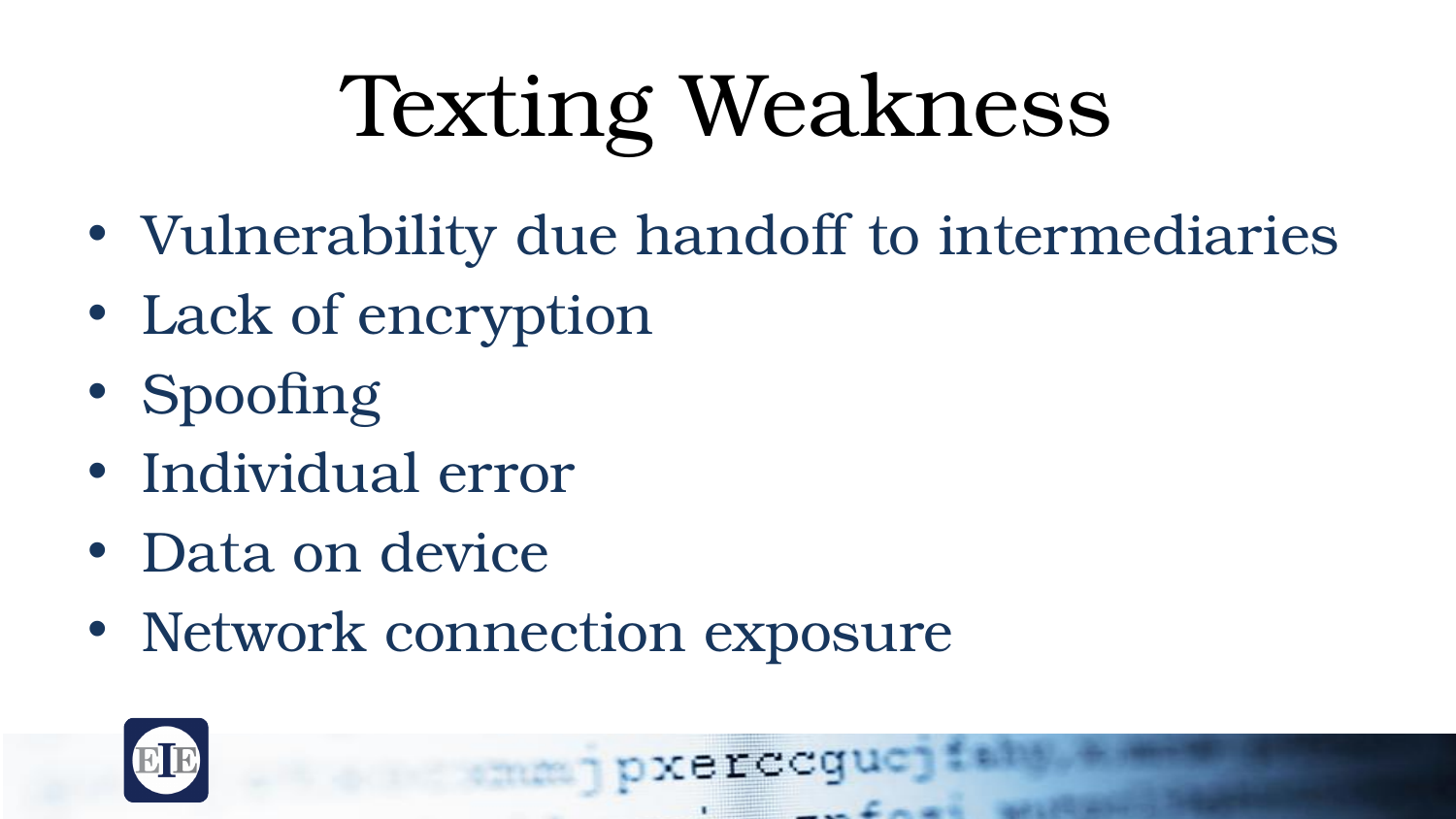

# Texting Weakness
Vulnerability due handoff to intermediaries
Lack of encryption
Spoofing
Individual error
Data on device
Network connection exposure